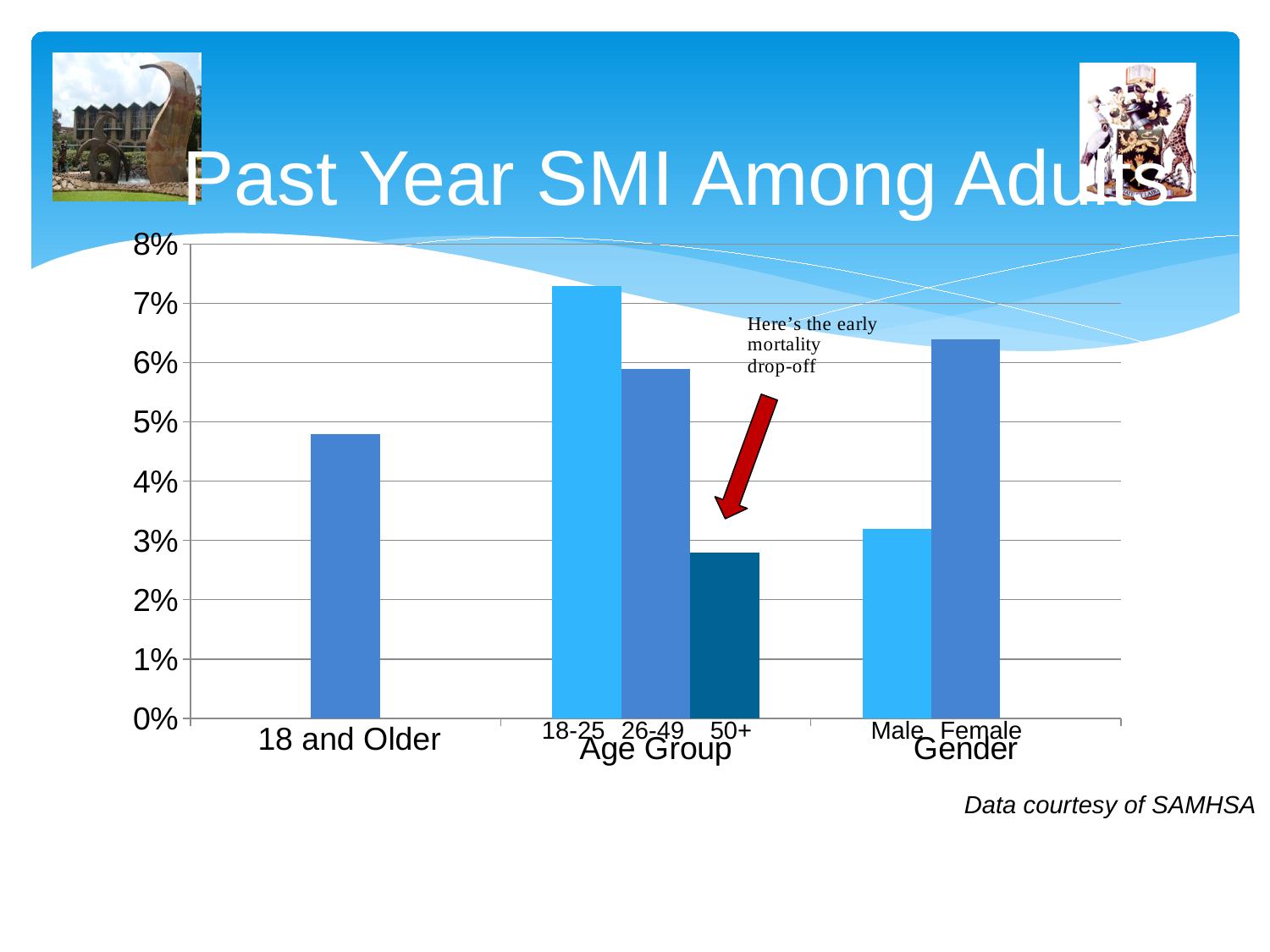

# Past Year SMI Among Adults

### Chart

| Category | Series 1 | Series 2 | Series 3 |
|---|---|---|---|
|  | None | 0.048 | None |
| Age Group | 0.073 | 0.0590000000000001 | 0.028 |
| Gender | 0.032 | 0.0640000000000001 | None |
18-25
26-49
50+
Male
Female
18 and Older
Data courtesy of SAMHSA